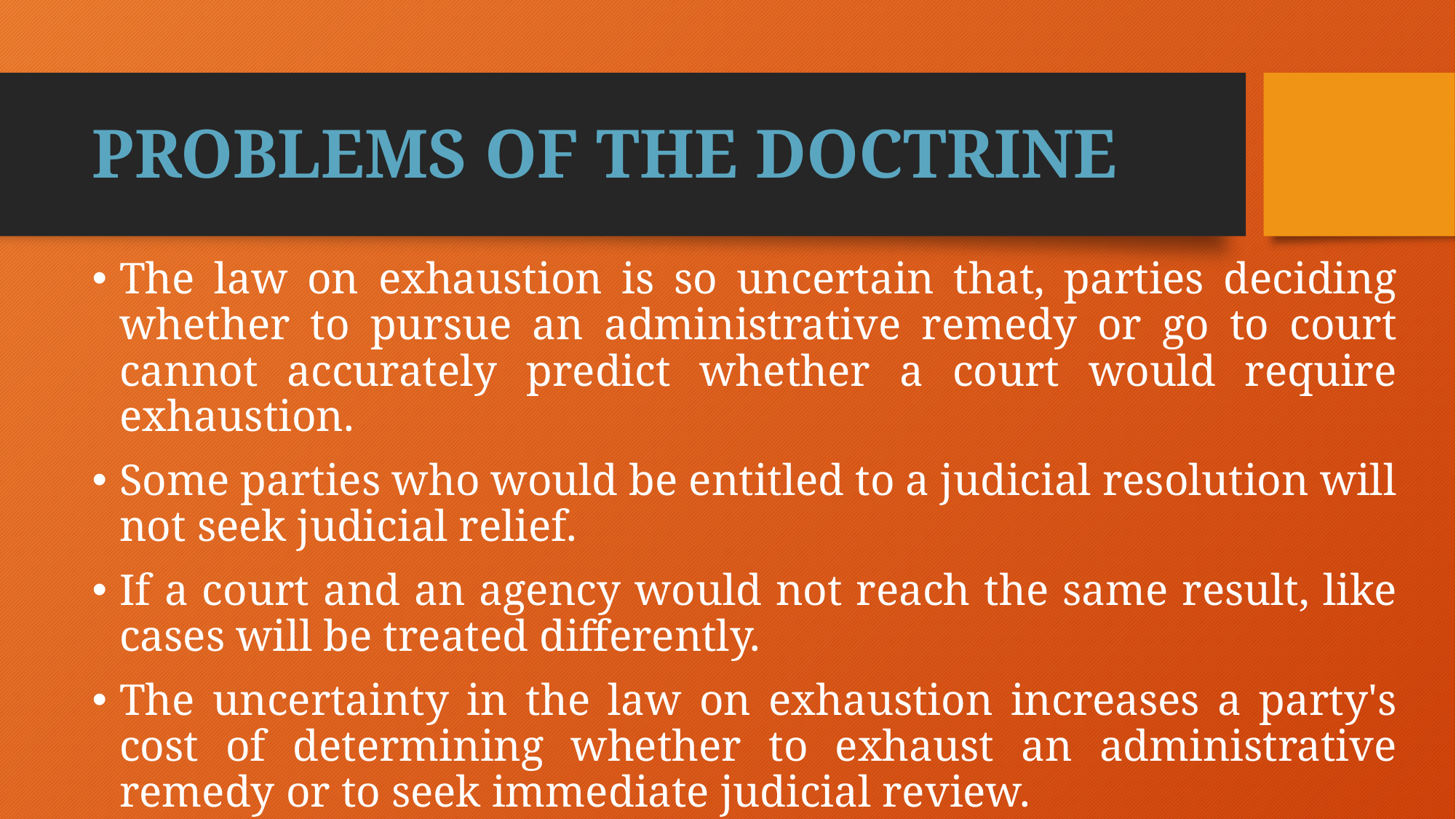

# PROBLEMS OF THE DOCTRINE
The law on exhaustion is so uncertain that, parties deciding whether to pursue an administrative remedy or go to court cannot accurately predict whether a court would require exhaustion.
Some parties who would be entitled to a judicial resolution will not seek judicial relief.
If a court and an agency would not reach the same result, like cases will be treated differently.
The uncertainty in the law on exhaustion increases a party's cost of determining whether to exhaust an administrative remedy or to seek immediate judicial review.